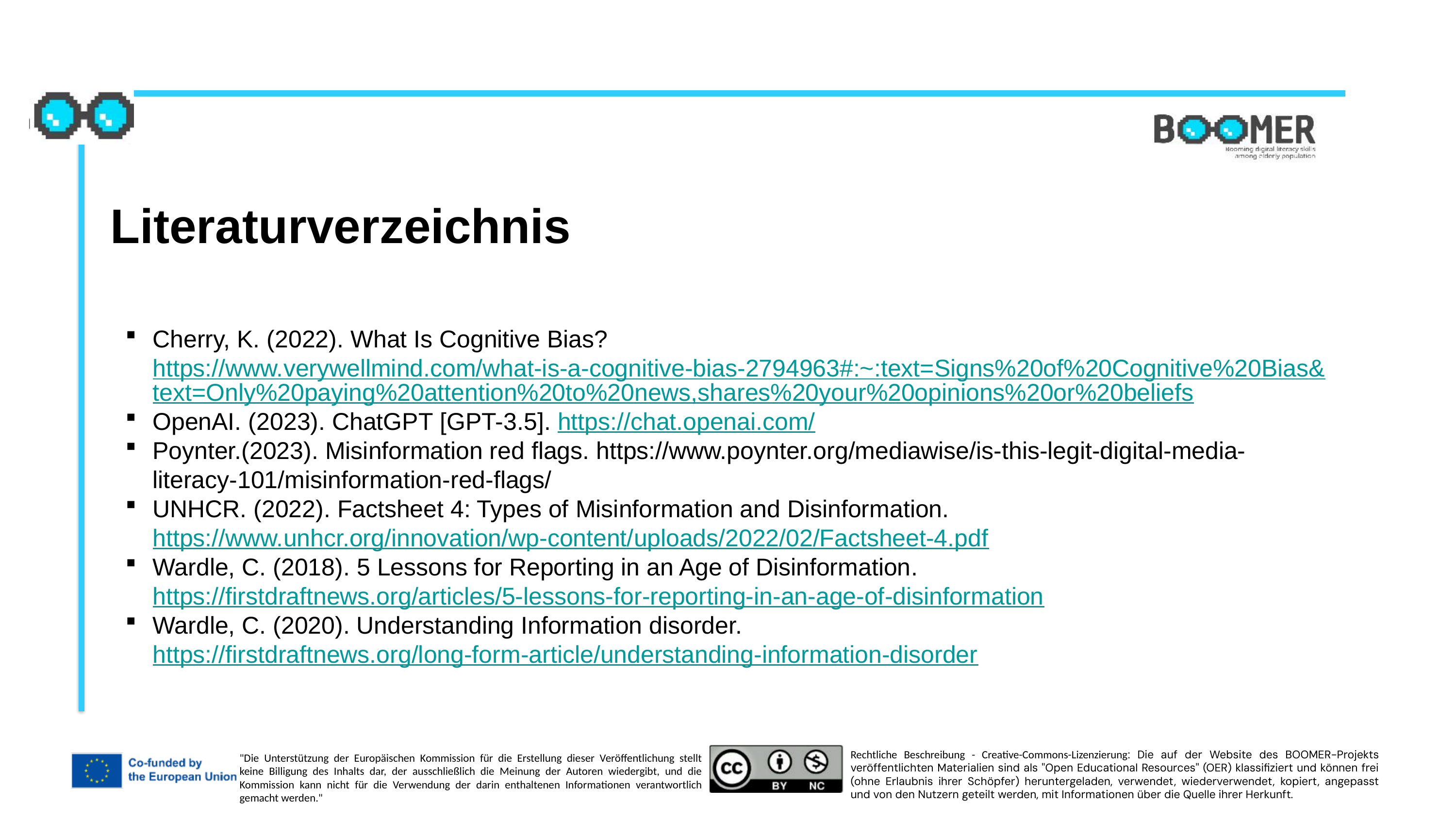

Literaturverzeichnis

Cherry, K. (2022). What Is Cognitive Bias? https://www.verywellmind.com/what-is-a-cognitive-bias-2794963#:~:text=Signs%20of%20Cognitive%20Bias&text=Only%20paying%20attention%20to%20news,shares%20your%20opinions%20or%20beliefs
OpenAI. (2023). ChatGPT [GPT-3.5]. https://chat.openai.com/
Poynter.(2023). Misinformation red flags. https://www.poynter.org/mediawise/is-this-legit-digital-media-literacy-101/misinformation-red-flags/
UNHCR. (2022). Factsheet 4: Types of Misinformation and Disinformation. https://www.unhcr.org/innovation/wp-content/uploads/2022/02/Factsheet-4.pdf
Wardle, C. (2018). 5 Lessons for Reporting in an Age of Disinformation. https://firstdraftnews.org/articles/5-lessons-for-reporting-in-an-age-of-disinformation
Wardle, C. (2020). Understanding Information disorder. https://firstdraftnews.org/long-form-article/understanding-information-disorder